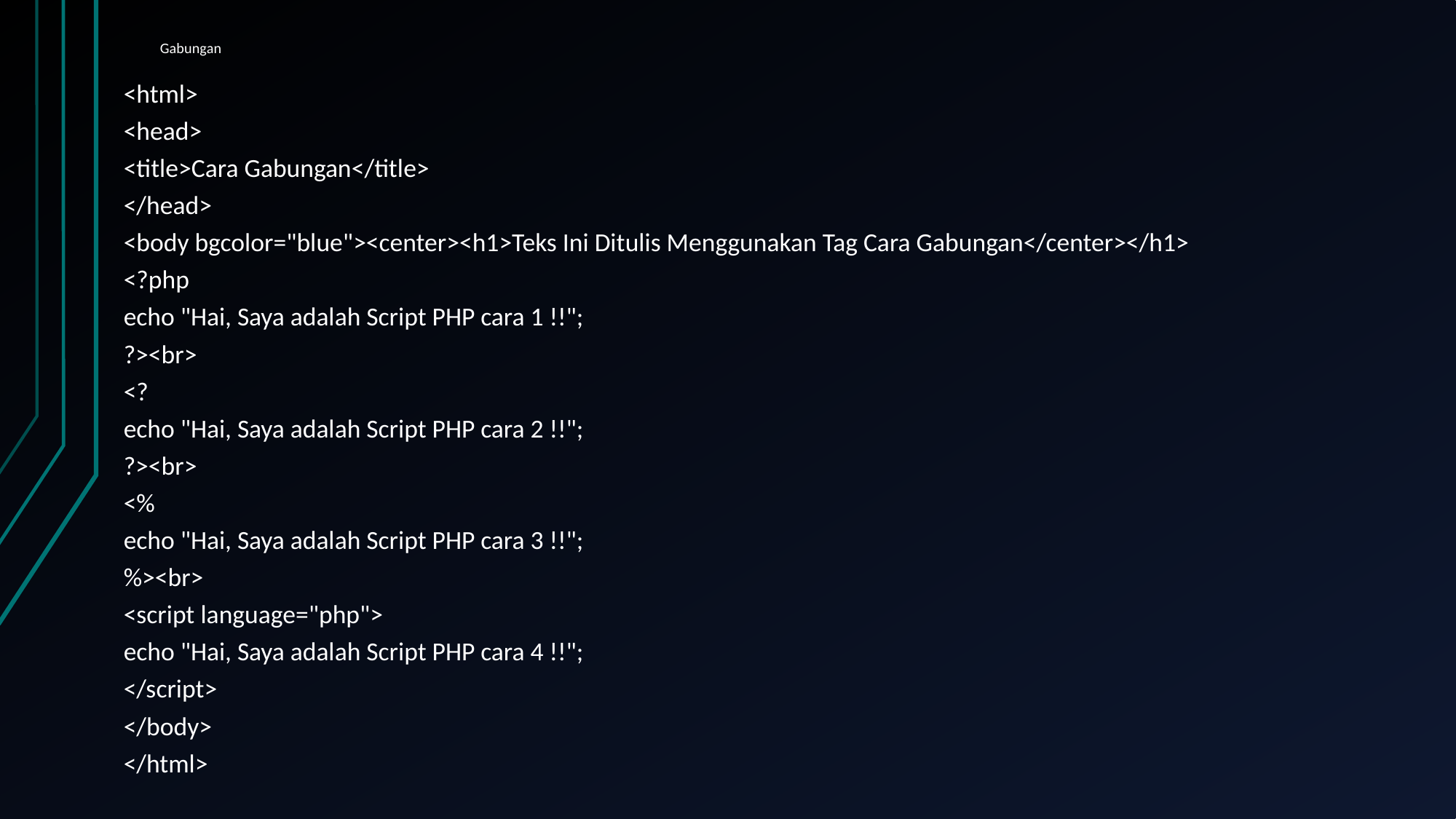

# Gabungan
<html>
<head>
<title>Cara Gabungan</title>
</head>
<body bgcolor="blue"><center><h1>Teks Ini Ditulis Menggunakan Tag Cara Gabungan</center></h1>
<?php
echo "Hai, Saya adalah Script PHP cara 1 !!";
?><br>
<?
echo "Hai, Saya adalah Script PHP cara 2 !!";
?><br>
<%
echo "Hai, Saya adalah Script PHP cara 3 !!";
%><br>
<script language="php">
echo "Hai, Saya adalah Script PHP cara 4 !!";
</script>
</body>
</html>